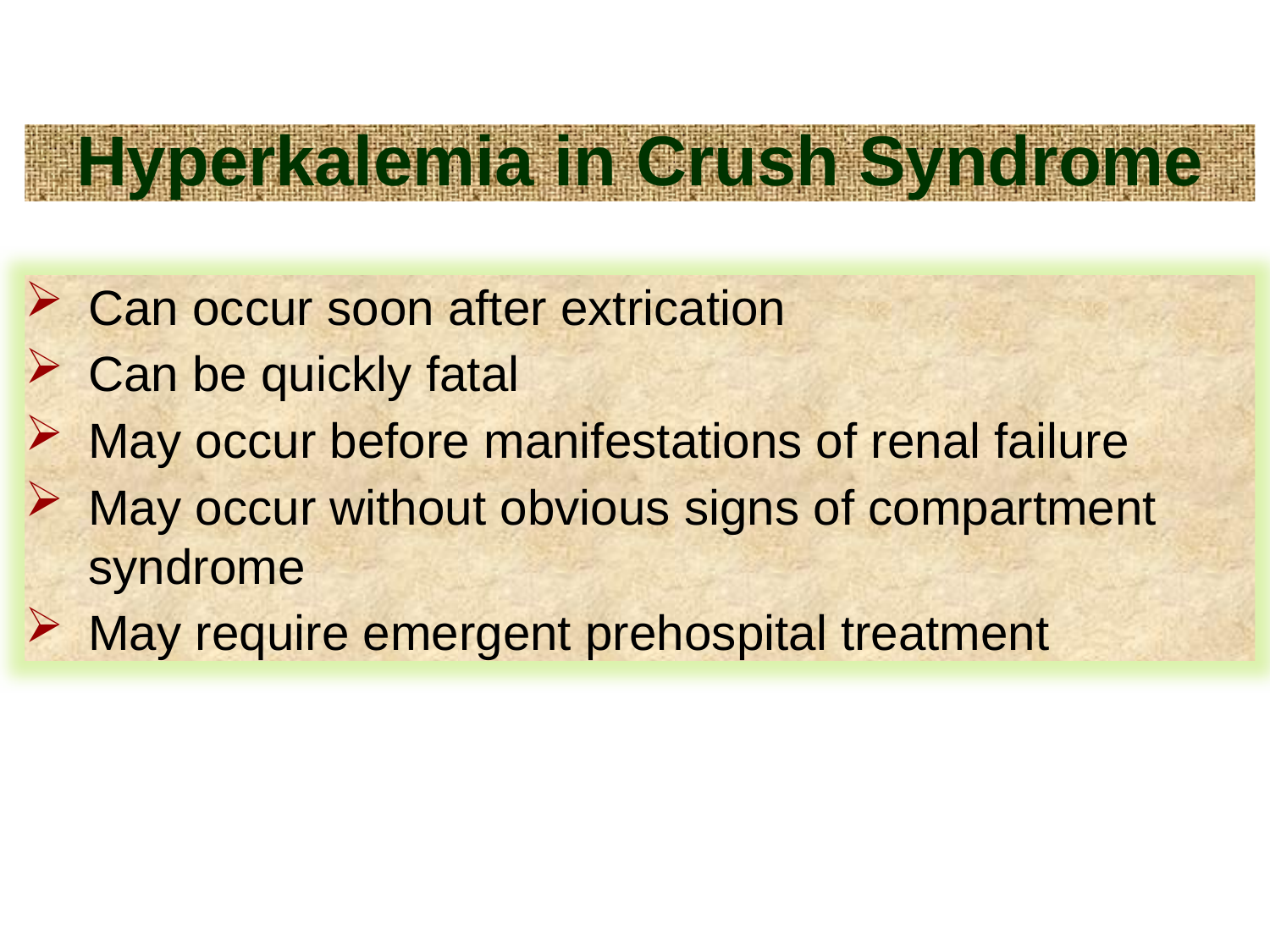

Hyperkalemia in Crush Syndrome
Can occur soon after extrication
Can be quickly fatal
May occur before manifestations of renal failure
May occur without obvious signs of compartment syndrome
May require emergent prehospital treatment
43